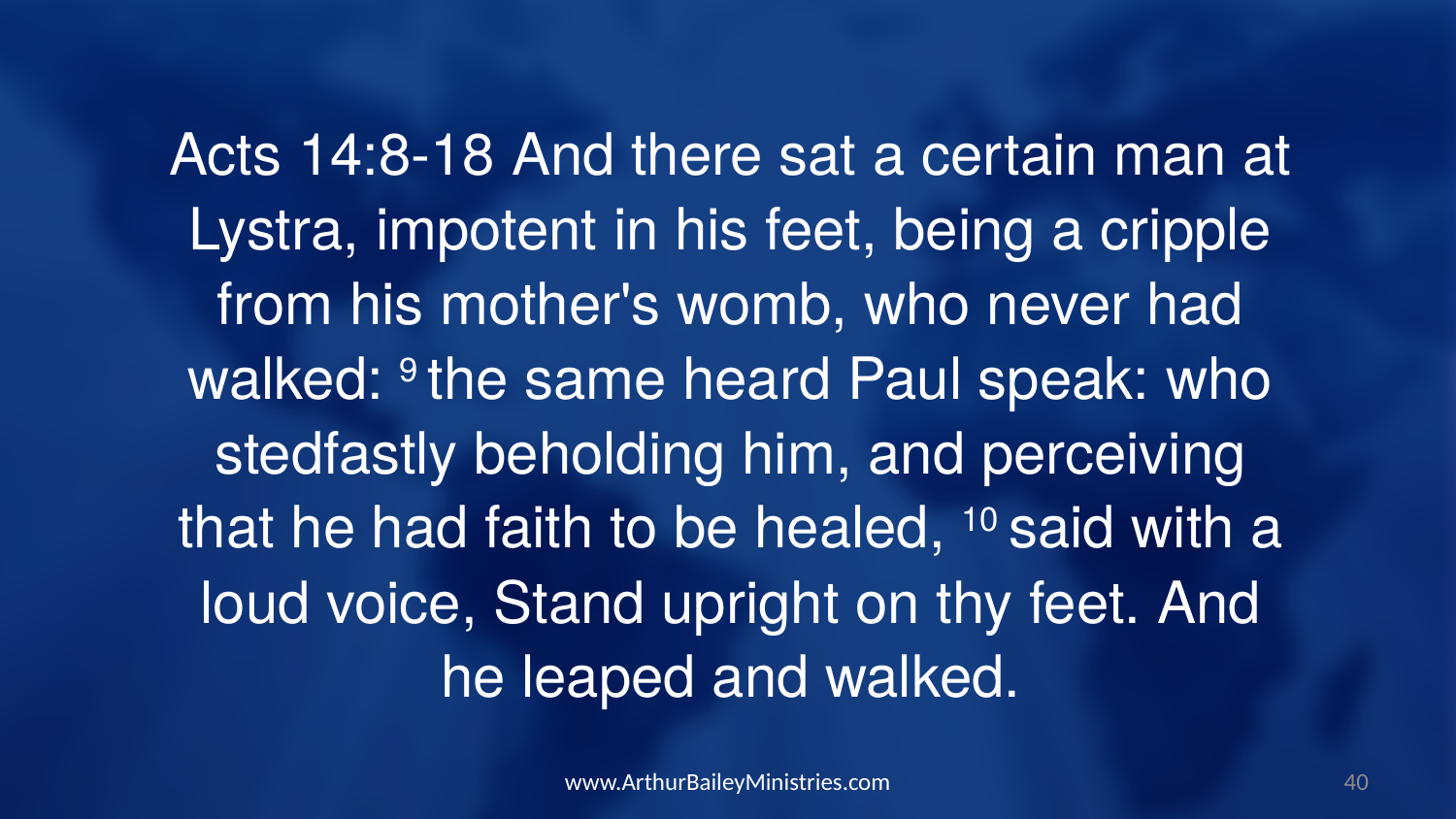

Acts 14:8-18 And there sat a certain man at Lystra, impotent in his feet, being a cripple from his mother's womb, who never had walked: 9 the same heard Paul speak: who stedfastly beholding him, and perceiving that he had faith to be healed, 10 said with a loud voice, Stand upright on thy feet. And he leaped and walked.

www.ArthurBaileyMinistries.com
40